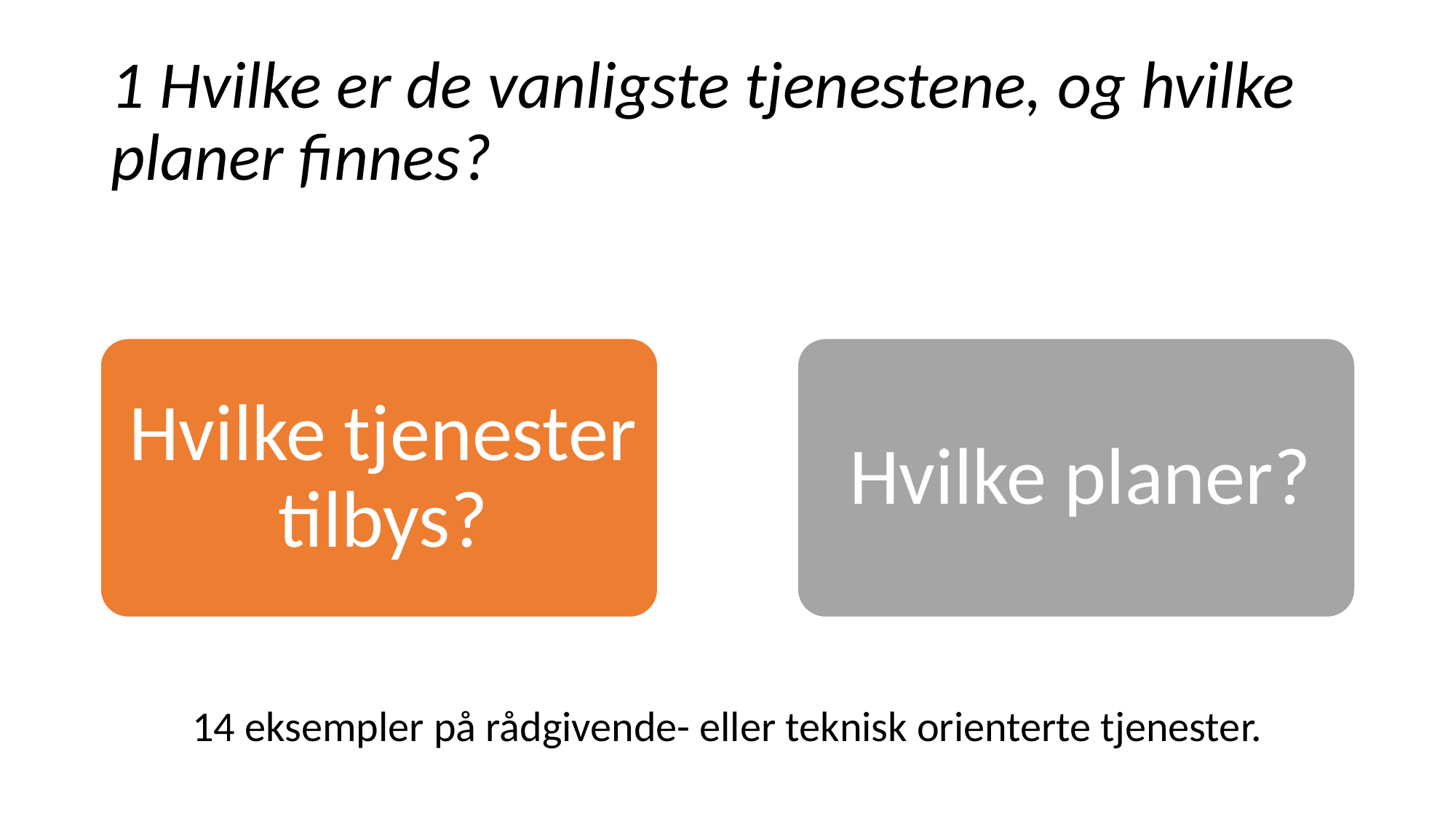

# 1 Hvilke er de vanligste tjenestene, og hvilke planer finnes?
Hvilke tjenester tilbys?
Hvilke planer?
14 eksempler på rådgivende- eller teknisk orienterte tjenester.